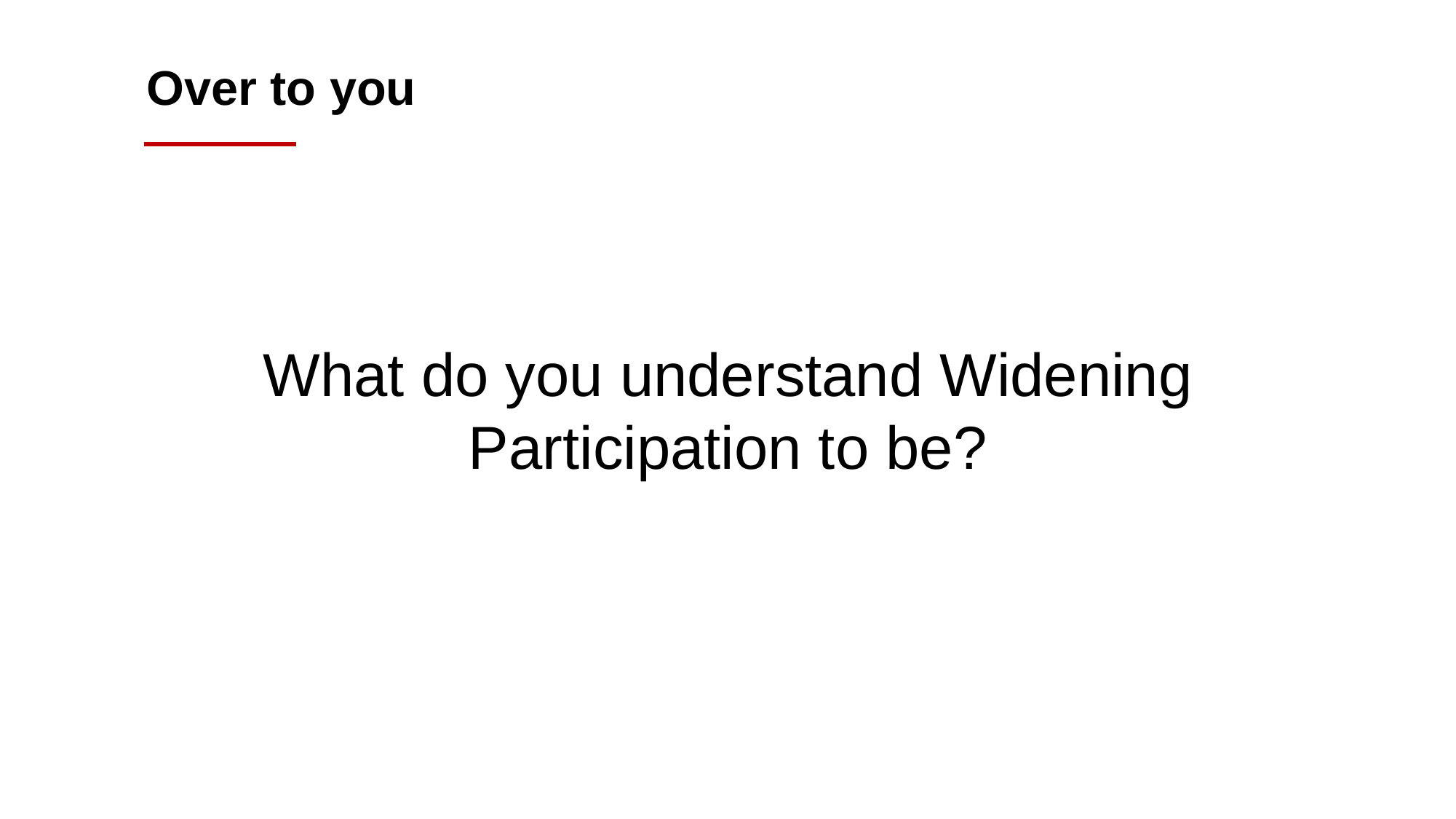

Over to you
What do you understand Widening Participation to be?